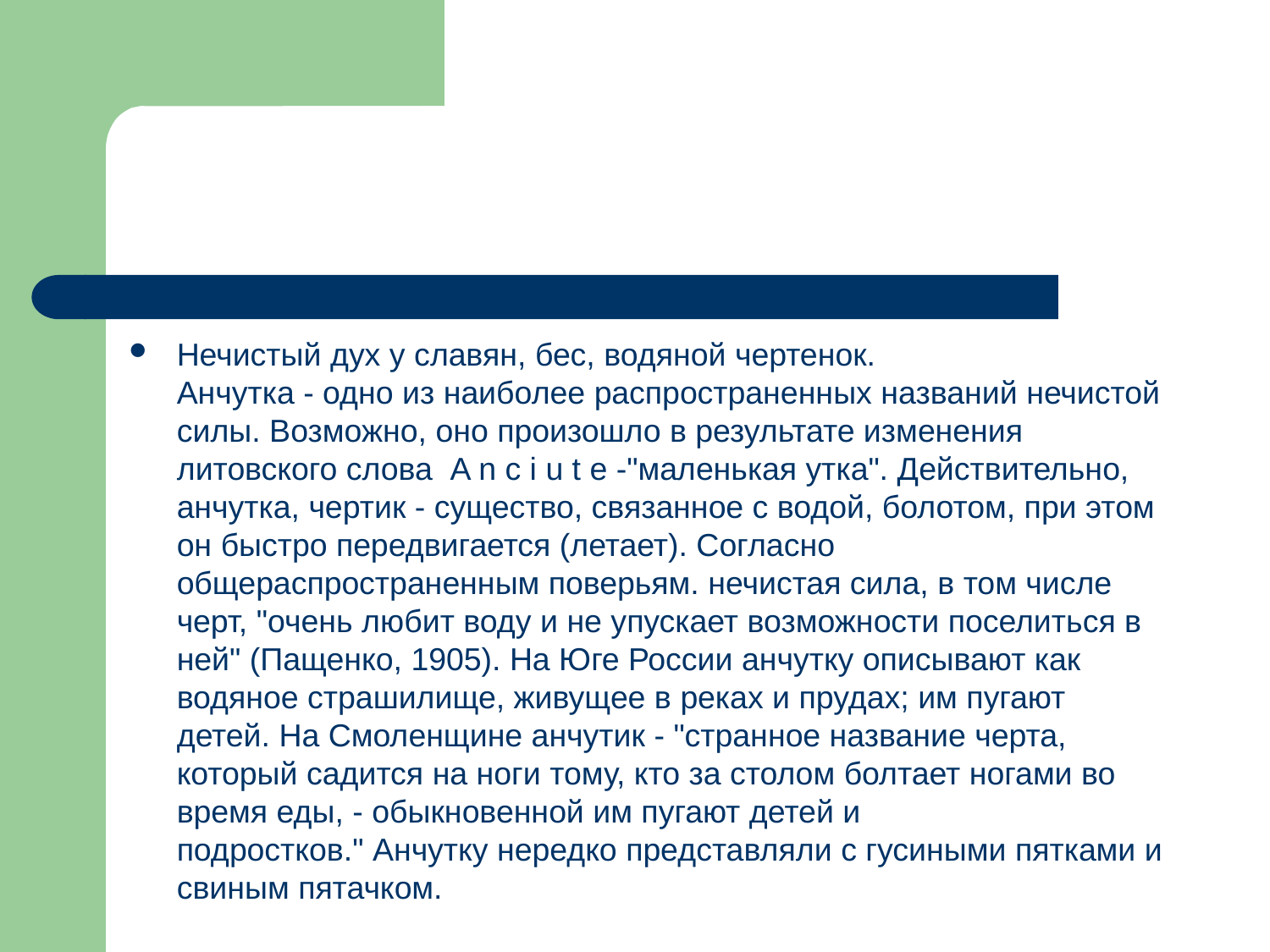

#
Нечистый дух у славян, бес, водяной чертенок. 
Анчутка - одно из наиболее распространенных названий нечистой силы. Возможно, оно произошло в результате изменения литовского слова  A n c i u t e -"маленькая утка". Действительно, анчутка, чертик - существо, связанное с водой, болотом, при этом он быстро передвигается (летает). Согласно общераспространенным поверьям. нечистая сила, в том числе черт, "очень любит воду и не упускает возможности поселиться в ней" (Пащенко, 1905). На Юге России анчутку описывают как водяное страшилище, живущее в реках и прудах; им пугают детей. На Смоленщине анчутик - "странное название черта, который садится на ноги тому, кто за столом болтает ногами во время еды, - обыкновенной им пугают детей и подростков." Анчутку нередко представляли с гусиными пятками и свиным пятачком.